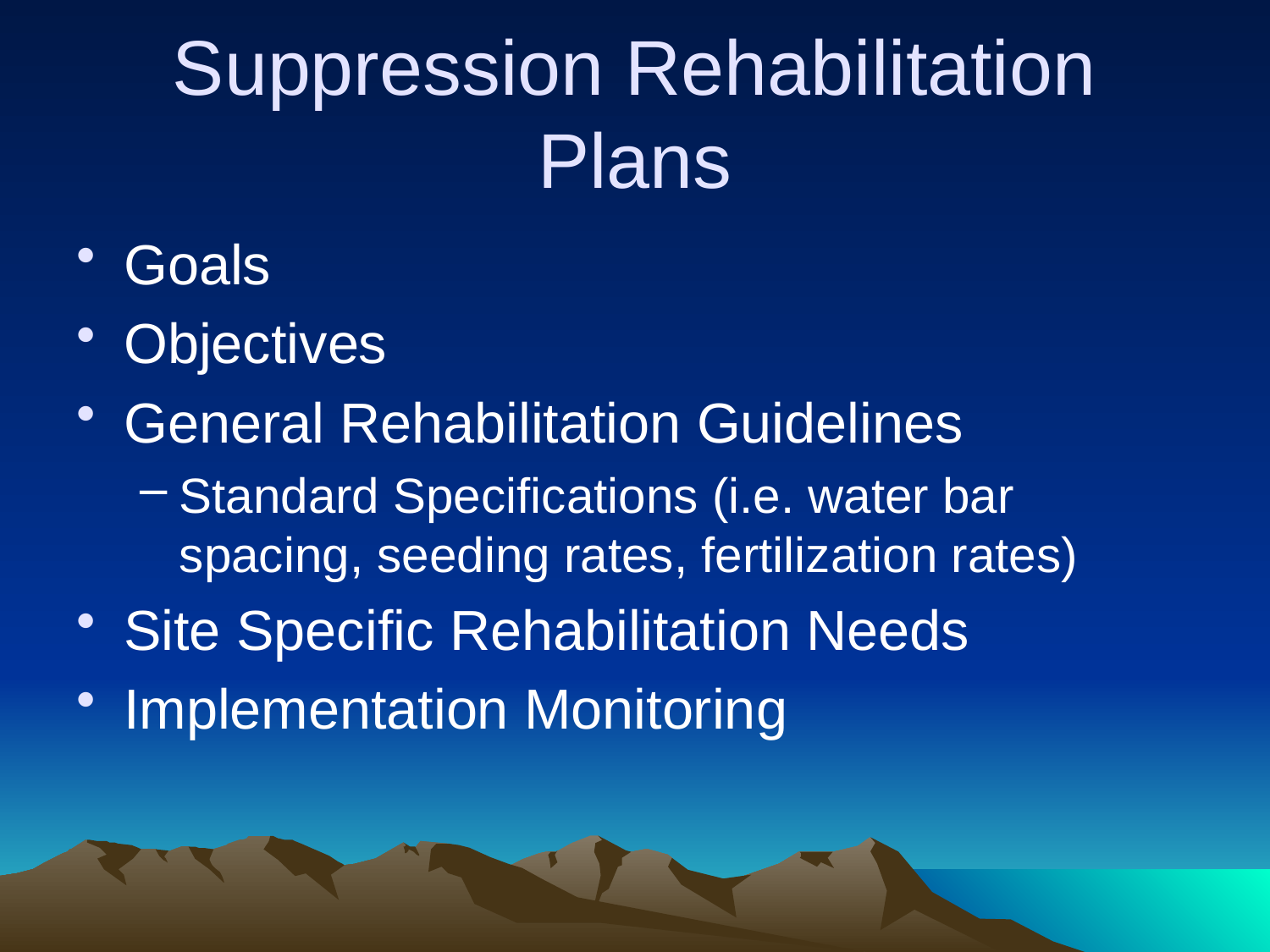

# Suppression Rehabilitation Plans
Goals
Objectives
General Rehabilitation Guidelines
Standard Specifications (i.e. water bar spacing, seeding rates, fertilization rates)
Site Specific Rehabilitation Needs
Implementation Monitoring